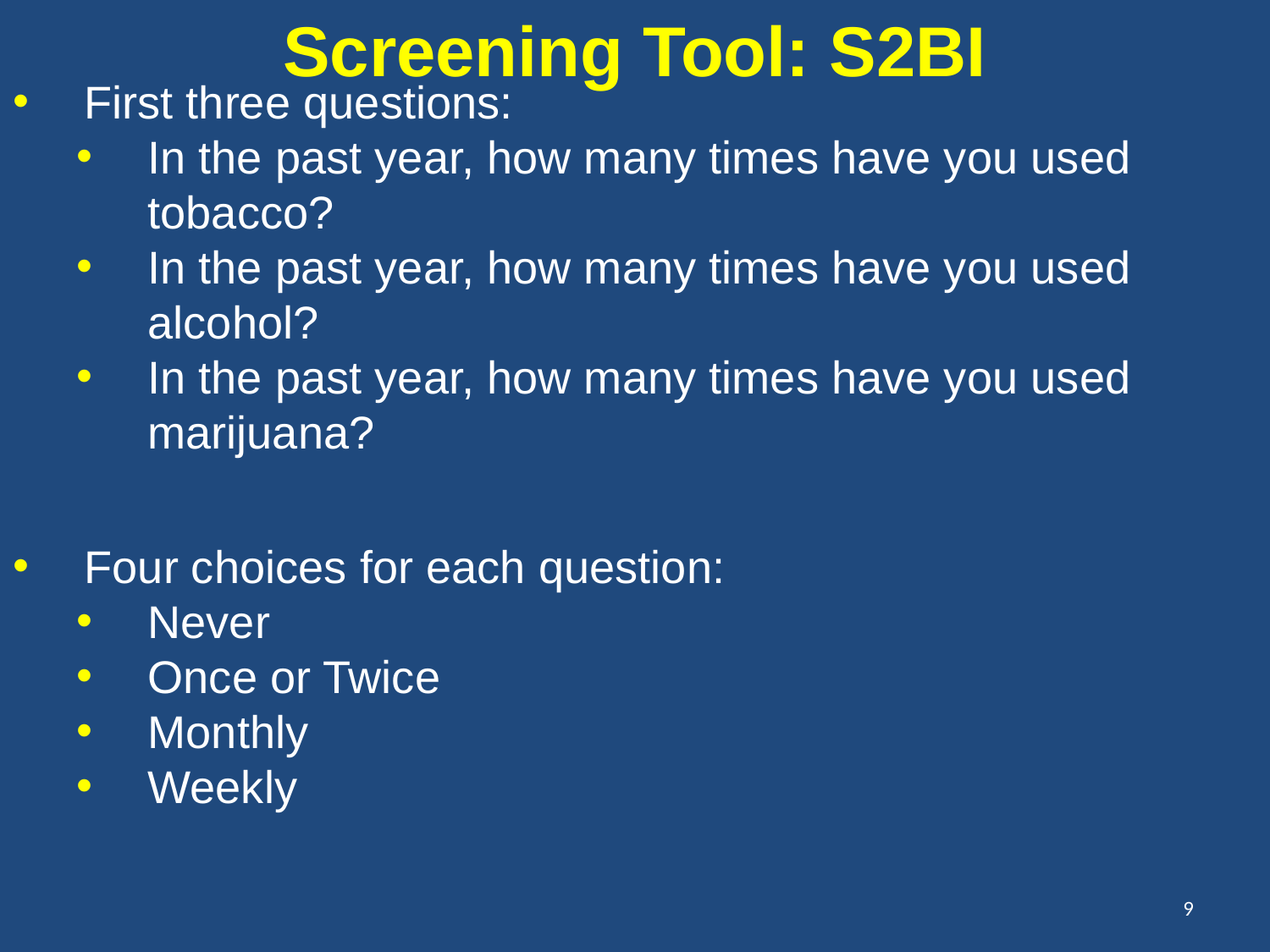

Screening Tool: S2BI
First three questions:
In the past year, how many times have you used tobacco?
In the past year, how many times have you used alcohol?
In the past year, how many times have you used marijuana?

Four choices for each question:
Never
Once or Twice
Monthly
Weekly

9